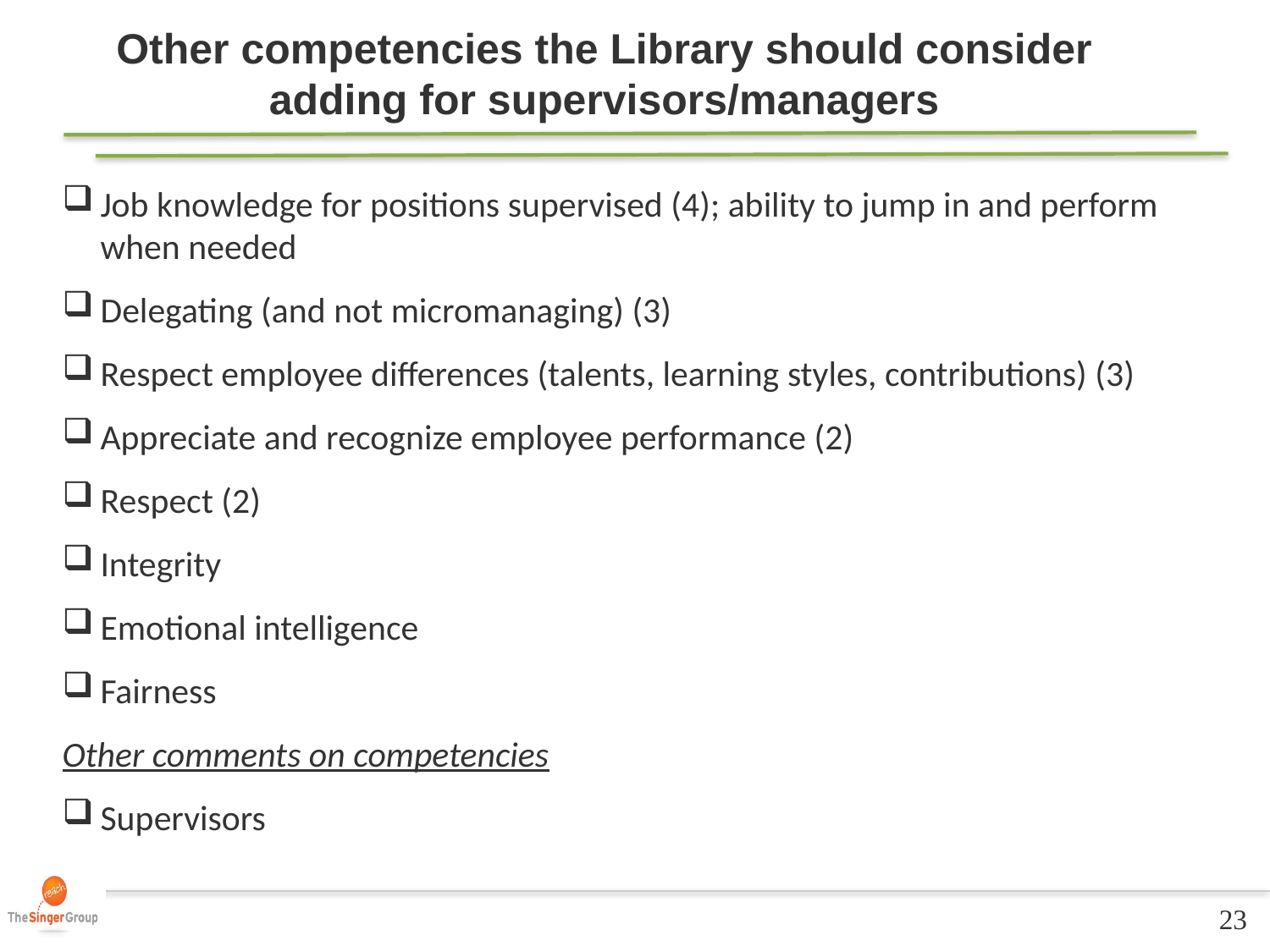

Other competencies the Library should consider adding for supervisors/managers
Job knowledge for positions supervised (4); ability to jump in and perform when needed
Delegating (and not micromanaging) (3)
Respect employee differences (talents, learning styles, contributions) (3)
Appreciate and recognize employee performance (2)
Respect (2)
Integrity
Emotional intelligence
Fairness
Other comments on competencies
Supervisors